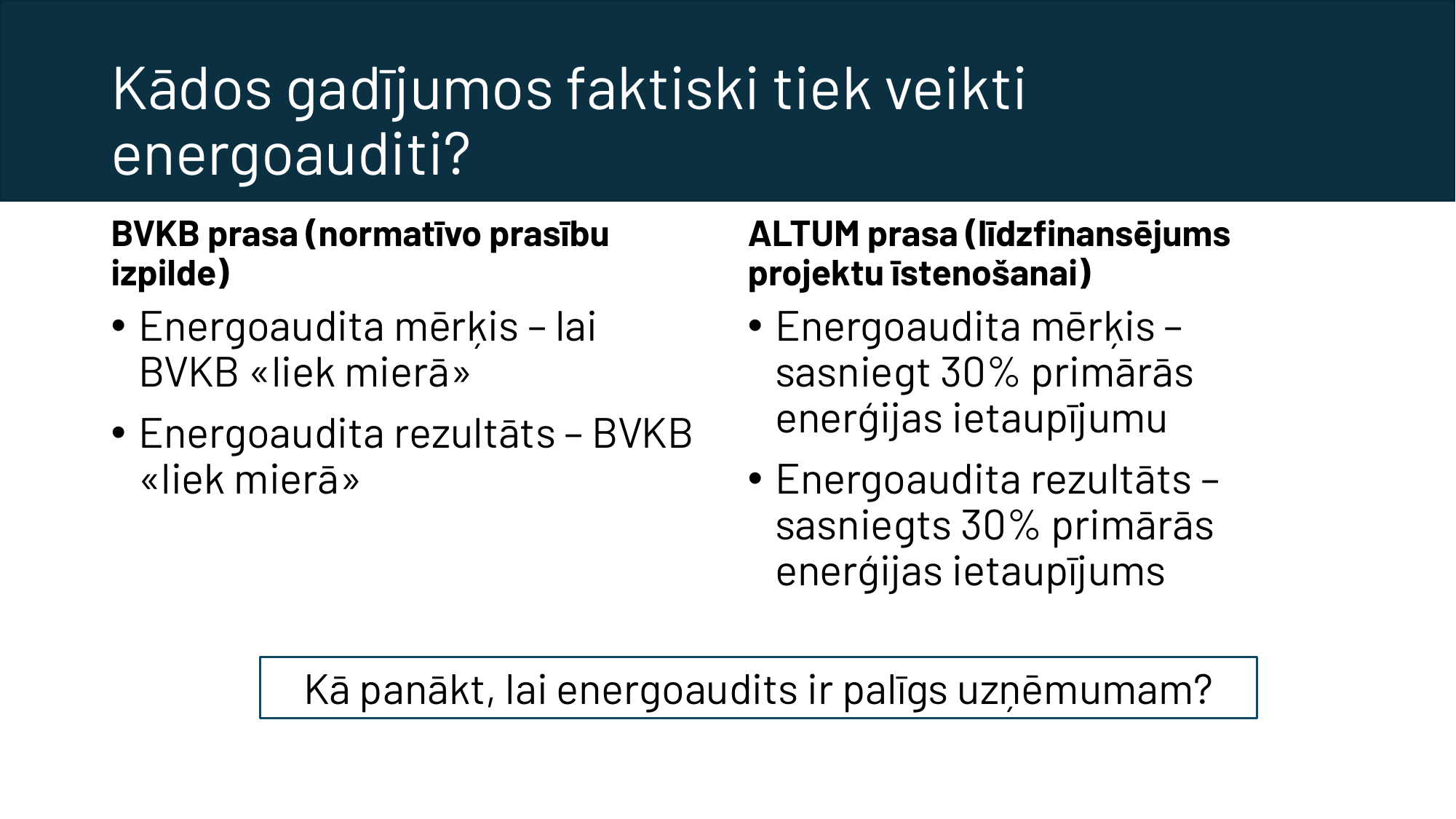

# Kādos gadījumos faktiski tiek veikti energoauditi?
BVKB prasa (normatīvo prasību izpilde)
ALTUM prasa (līdzfinansējums projektu īstenošanai)
Energoaudita mērķis – lai BVKB «liek mierā»
Energoaudita rezultāts – BVKB «liek mierā»
Energoaudita mērķis – sasniegt 30% primārās enerģijas ietaupījumu
Energoaudita rezultāts – sasniegts 30% primārās enerģijas ietaupījums
Kā panākt, lai energoaudits ir palīgs uzņēmumam?